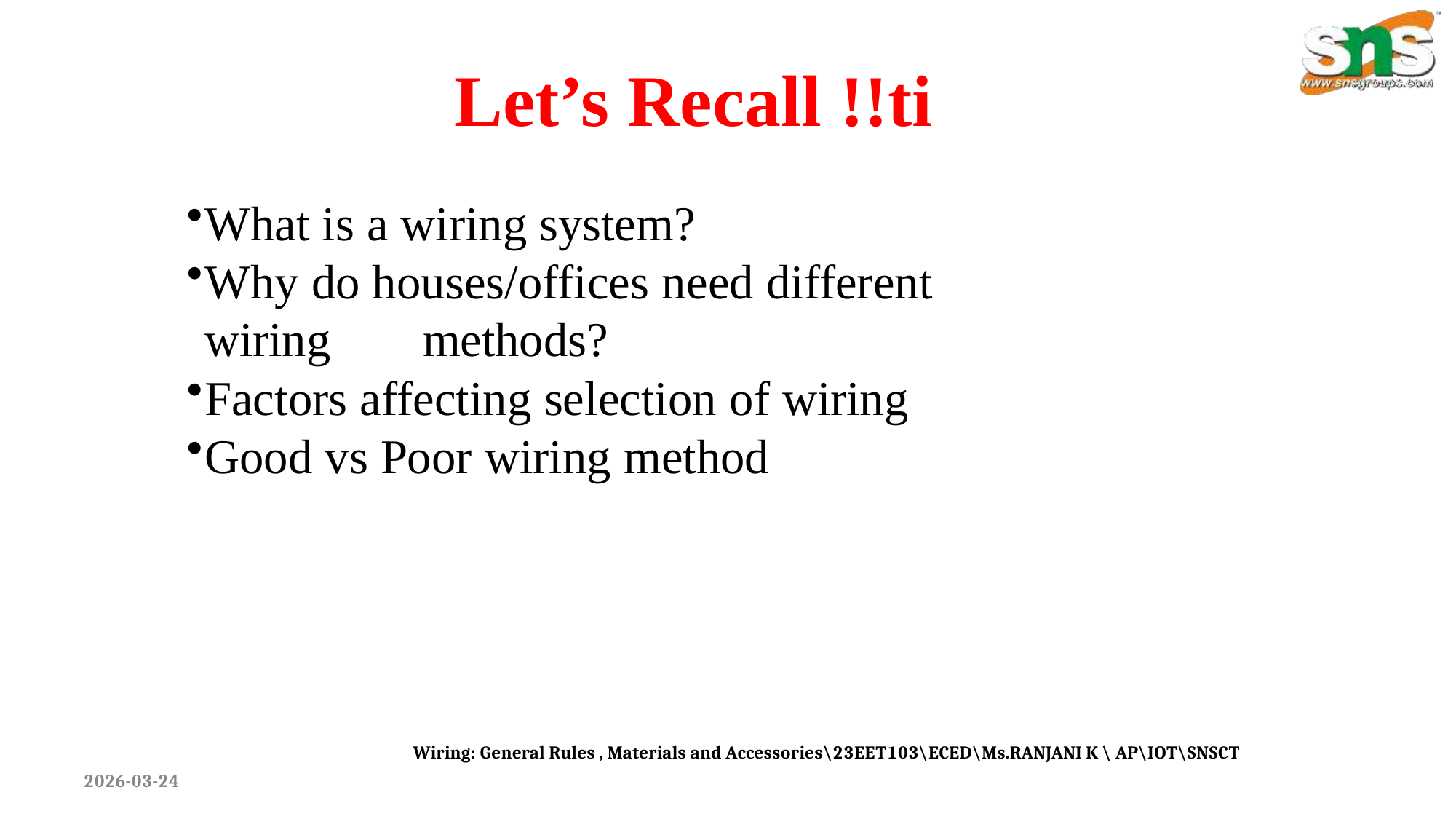

# Let’s Recall !!ti
What is a wiring system?
Why do houses/offices need different wiring 	methods?
Factors affecting selection of wiring
Good vs Poor wiring method
 Wiring: General Rules , Materials and Accessories\23EET103\ECED\Ms.RANJANI K \ AP\IOT\SNSCT

2026-03-24